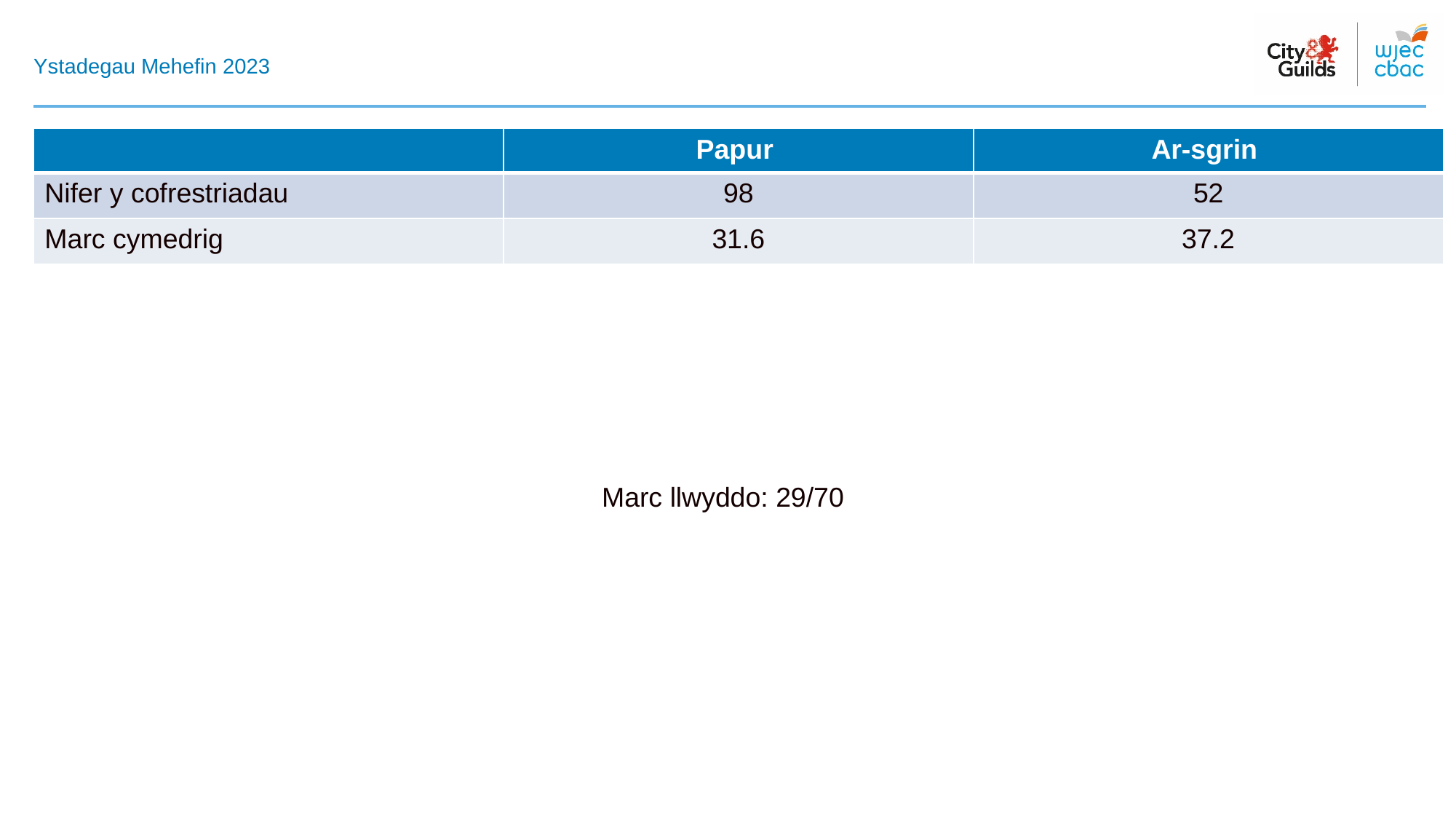

# Ystadegau Mehefin 2023
|  | Papur | Ar-sgrin |
| --- | --- | --- |
| Nifer y cofrestriadau | 98 | 52 |
| Marc cymedrig | 31.6 | 37.2 |
Marc llwyddo: 29/70